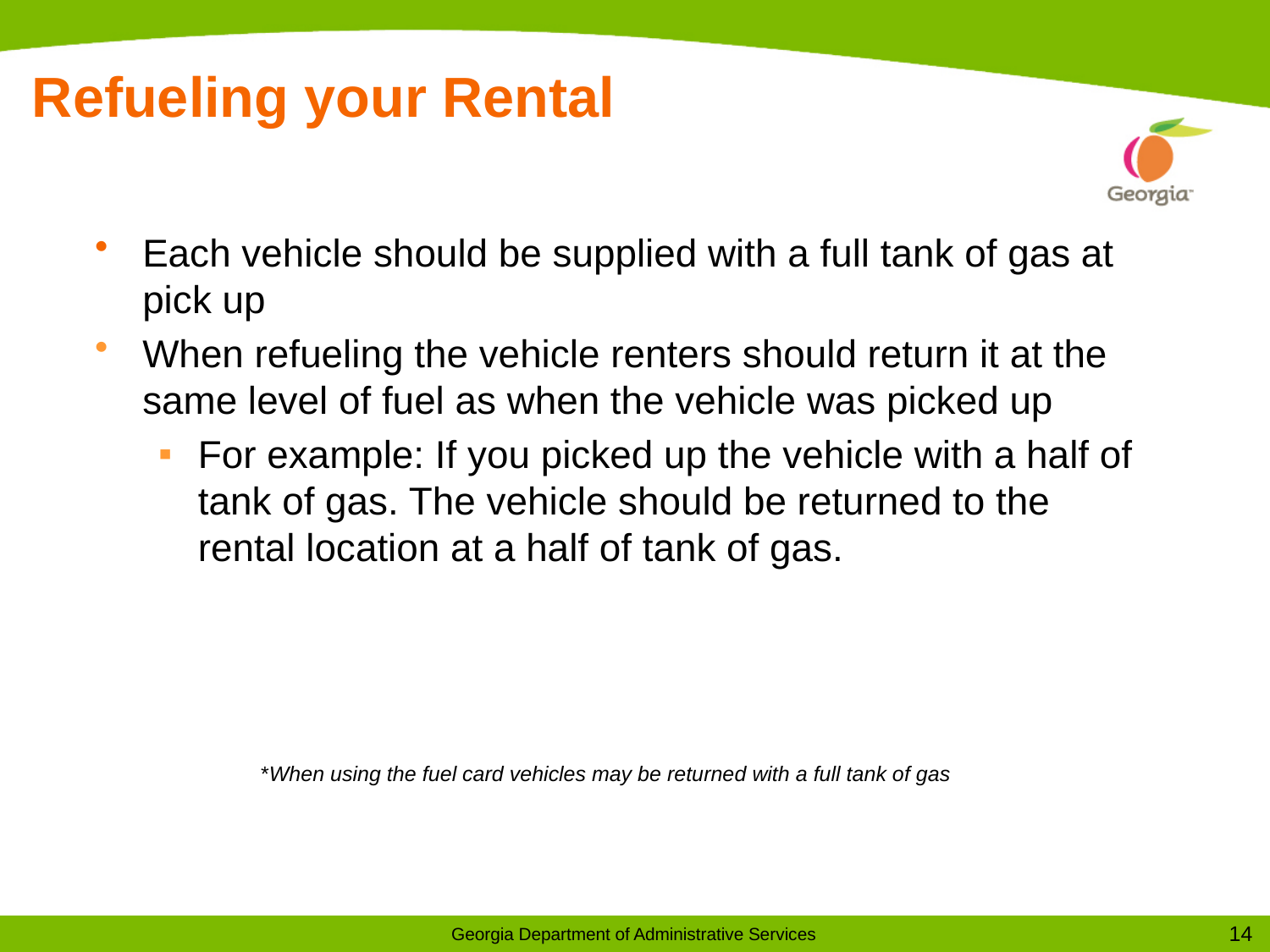

# Refueling your Rental
Each vehicle should be supplied with a full tank of gas at pick up
When refueling the vehicle renters should return it at the same level of fuel as when the vehicle was picked up
For example: If you picked up the vehicle with a half of tank of gas. The vehicle should be returned to the rental location at a half of tank of gas.
*When using the fuel card vehicles may be returned with a full tank of gas